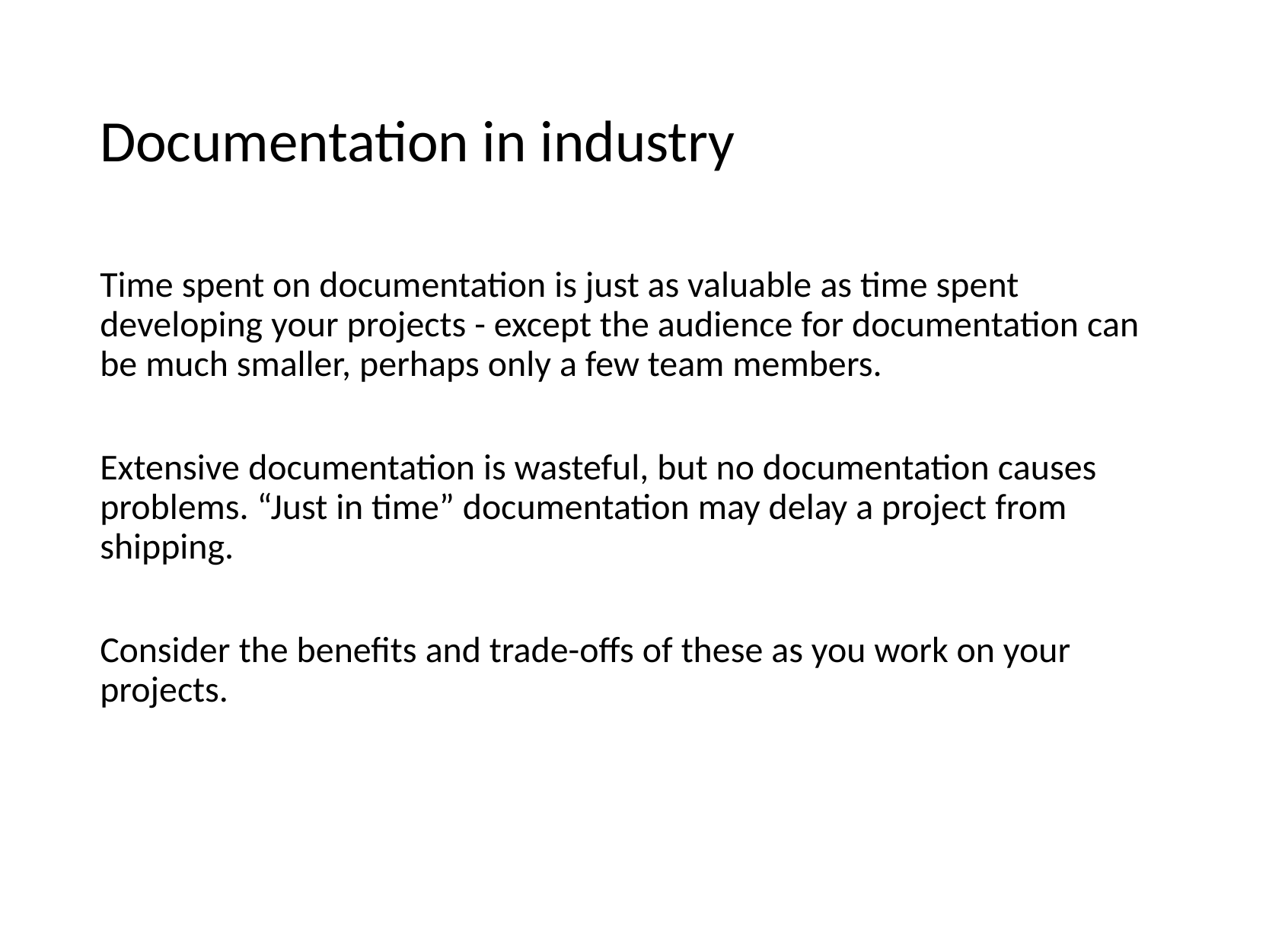

# Documentation in industry
Time spent on documentation is just as valuable as time spent developing your projects - except the audience for documentation can be much smaller, perhaps only a few team members.

Extensive documentation is wasteful, but no documentation causes problems. “Just in time” documentation may delay a project from shipping.

Consider the benefits and trade-offs of these as you work on your projects.